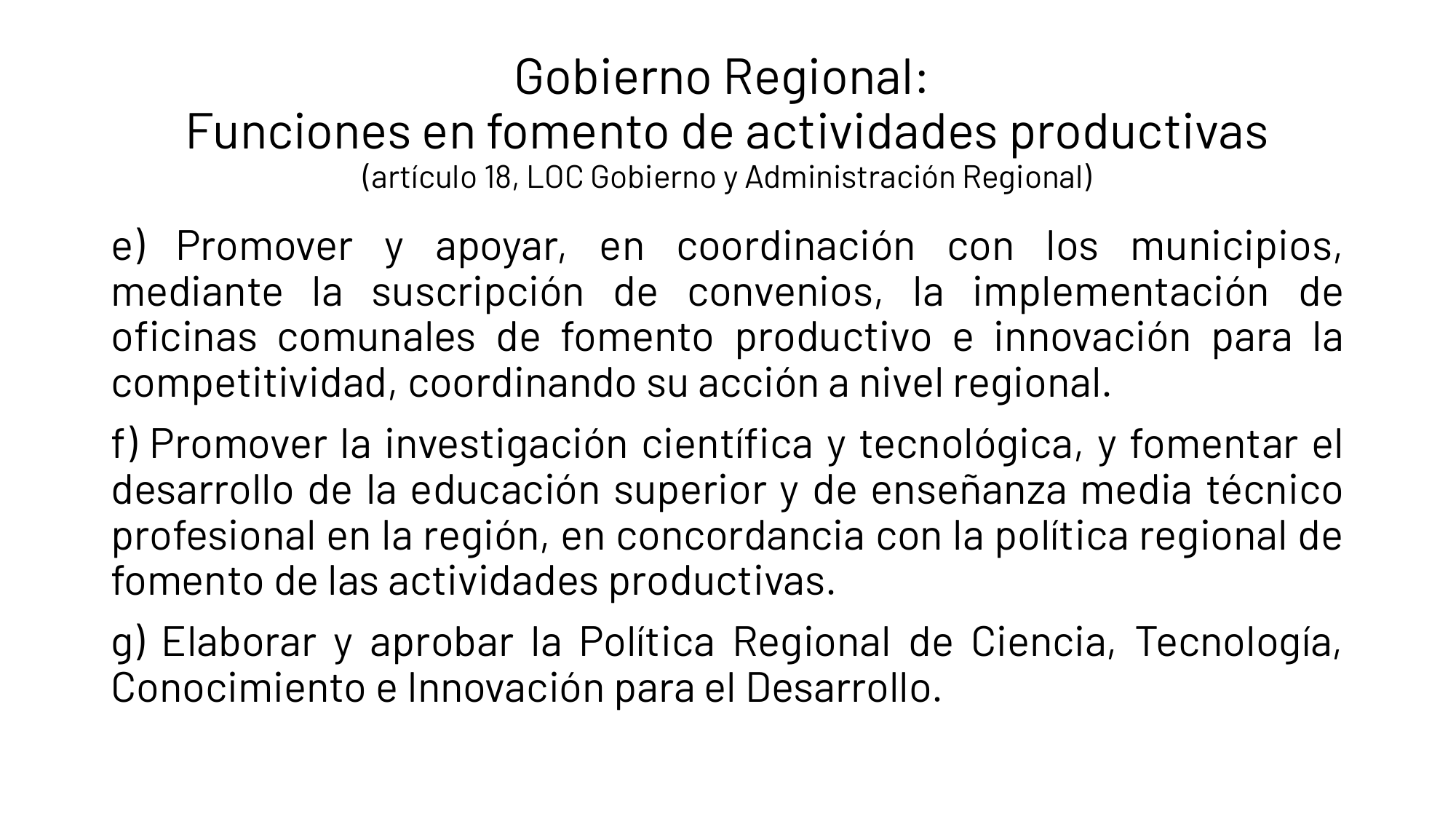

# Gobierno Regional: Funciones en fomento de actividades productivas (artículo 18, LOC Gobierno y Administración Regional)
e) Promover y apoyar, en coordinación con los municipios, mediante la suscripción de convenios, la implementación de oficinas comunales de fomento productivo e innovación para la competitividad, coordinando su acción a nivel regional.
f) Promover la investigación científica y tecnológica, y fomentar el desarrollo de la educación superior y de enseñanza media técnico profesional en la región, en concordancia con la política regional de fomento de las actividades productivas.
g) Elaborar y aprobar la Política Regional de Ciencia, Tecnología, Conocimiento e Innovación para el Desarrollo.